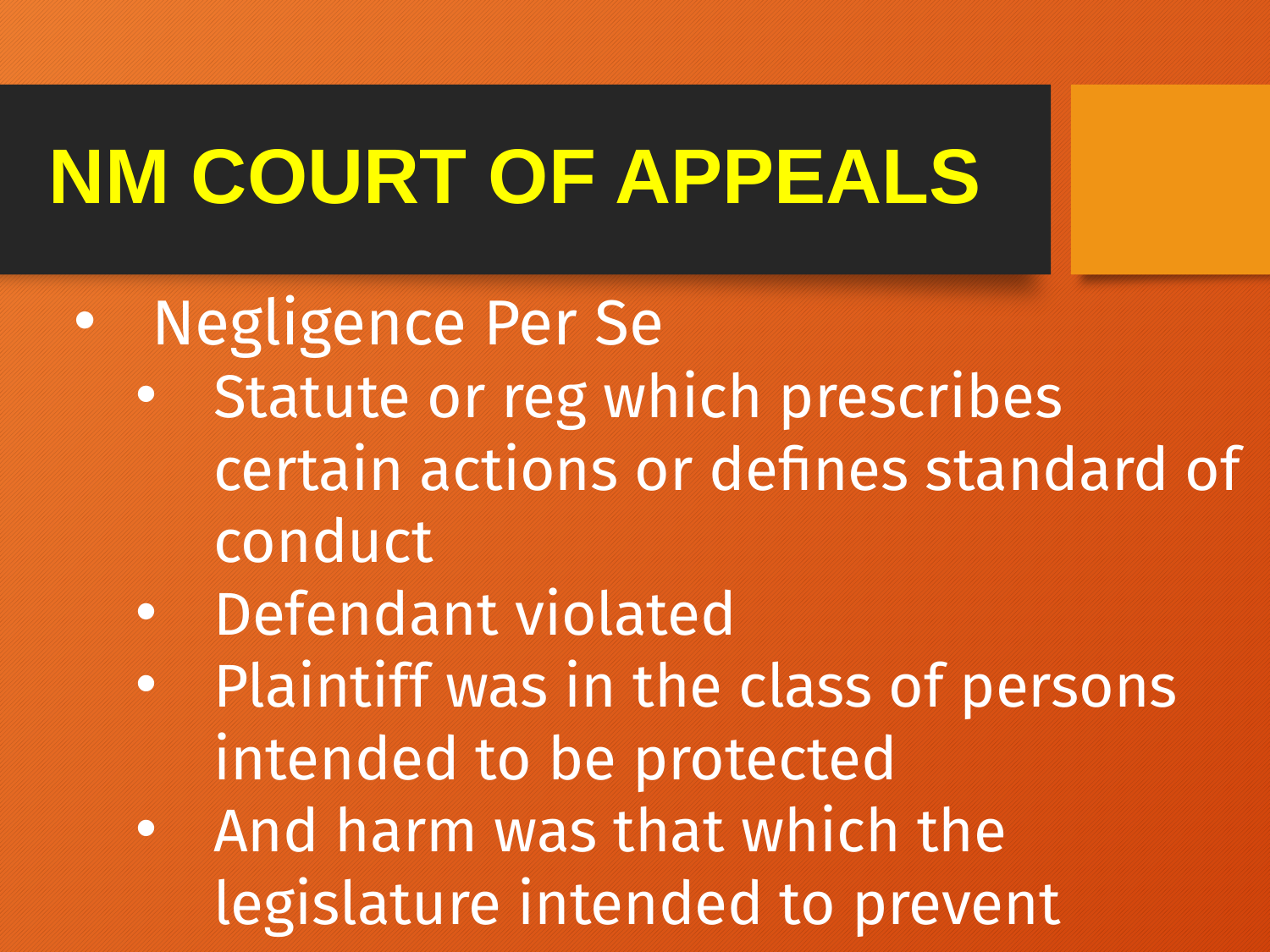

# NM COURT OF APPEALS
Negligence Per Se
Statute or reg which prescribes certain actions or defines standard of conduct
Defendant violated
Plaintiff was in the class of persons intended to be protected
And harm was that which the legislature intended to prevent